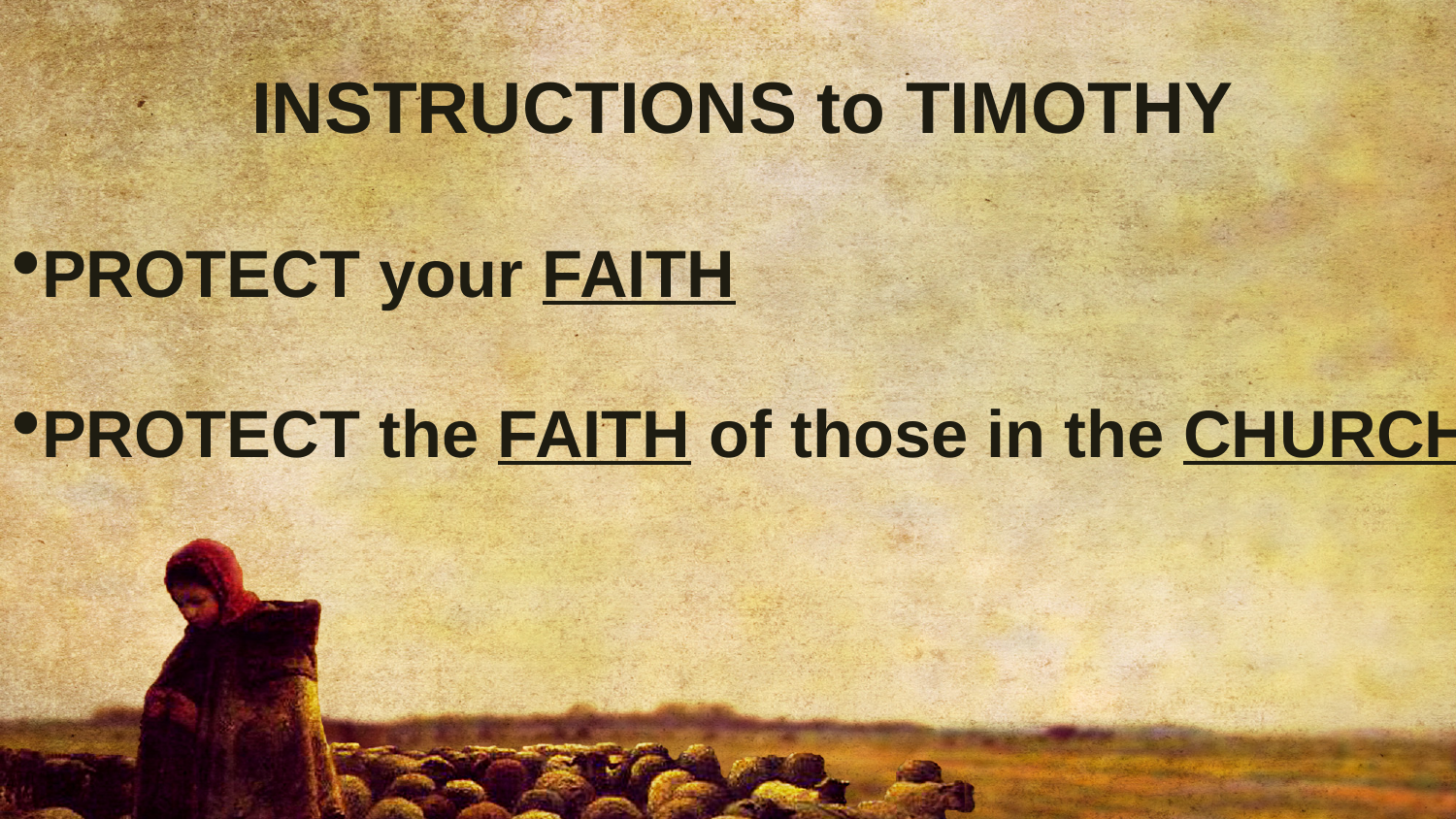

INSTRUCTIONS to TIMOTHY

PROTECT your FAITH

PROTECT the FAITH of those in the CHURCH